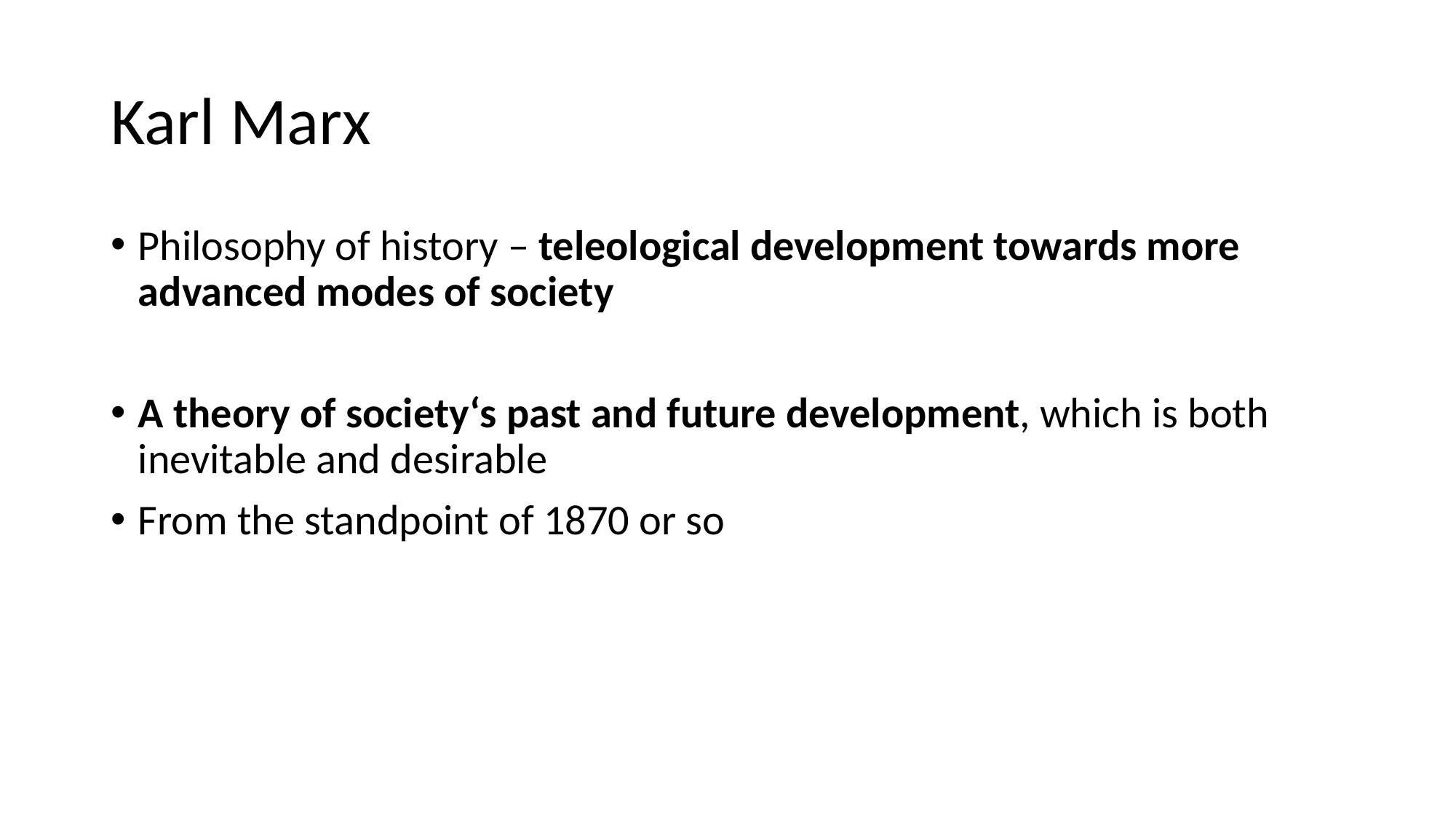

# Karl Marx
Philosophy of history – teleological development towards more advanced modes of society

A theory of society‘s past and future development, which is both inevitable and desirable
From the standpoint of 1870 or so